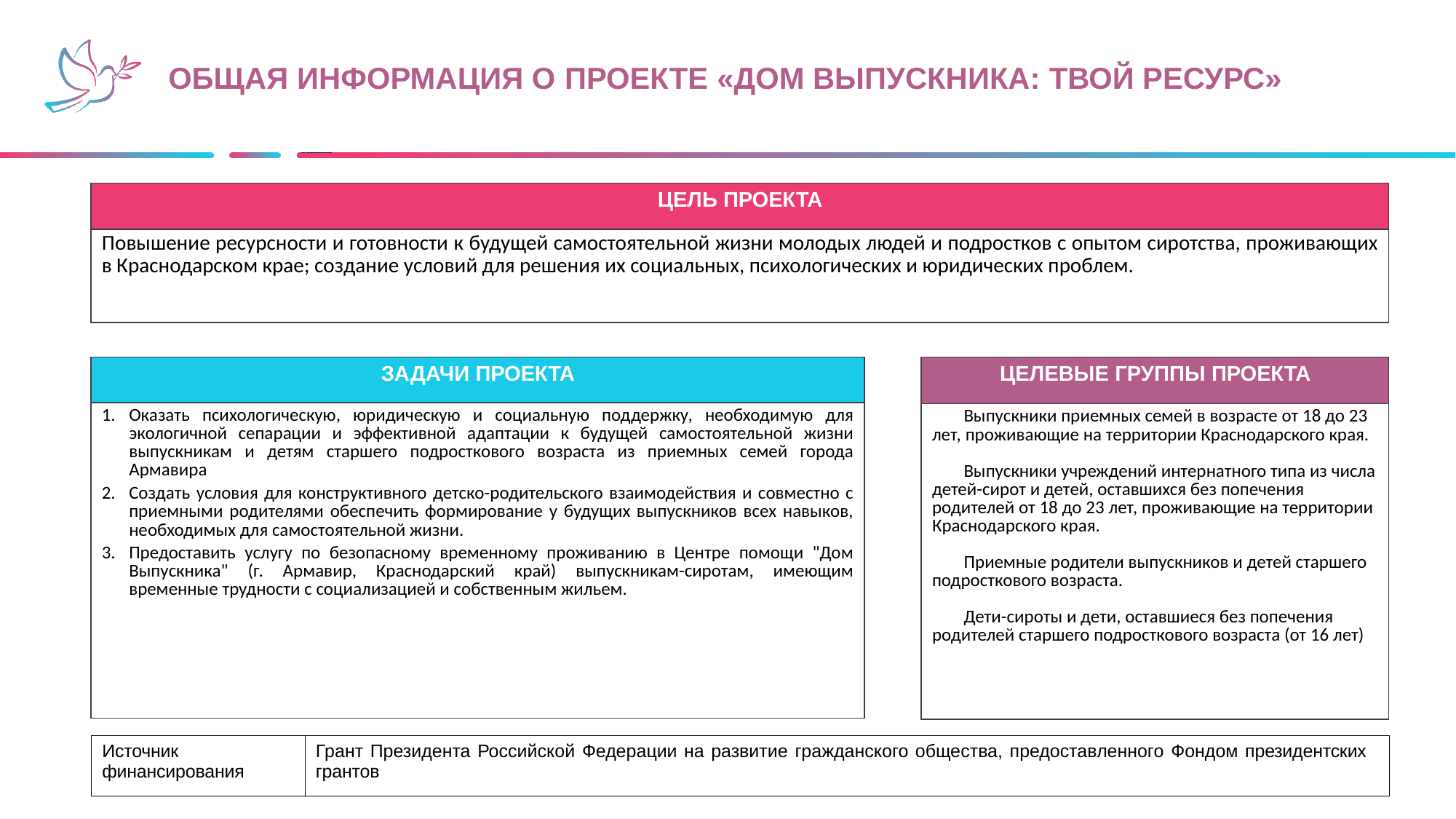

# ОБЩАЯ ИНФОРМАЦИЯ О ПРОЕКТЕ «ДОМ ВЫПУСКНИКА: ТВОЙ РЕСУРС»
| ЦЕЛЬ ПРОЕКТА |
| --- |
| Повышение ресурсности и готовности к будущей самостоятельной жизни молодых людей и подростков с опытом сиротства, проживающих в Краснодарском крае; создание условий для решения их социальных, психологических и юридических проблем. |
| ЗАДАЧИ ПРОЕКТА |
| --- |
| Оказать психологическую, юридическую и социальную поддержку, необходимую для экологичной сепарации и эффективной адаптации к будущей самостоятельной жизни выпускникам и детям старшего подросткового возраста из приемных семей города Армавира Создать условия для конструктивного детско-родительского взаимодействия и совместно с приемными родителями обеспечить формирование у будущих выпускников всех навыков, необходимых для самостоятельной жизни. Предоставить услугу по безопасному временному проживанию в Центре помощи "Дом Выпускника" (г. Армавир, Краснодарский край) выпускникам-сиротам, имеющим временные трудности с социализацией и собственным жильем. |
| ЦЕЛЕВЫЕ ГРУППЫ ПРОЕКТА |
| --- |
| Выпускники приемных семей в возрасте от 18 до 23 лет, проживающие на территории Краснодарского края. Выпускники учреждений интернатного типа из числа детей-сирот и детей, оставшихся без попечения родителей от 18 до 23 лет, проживающие на территории Краснодарского края. Приемные родители выпускников и детей старшего подросткового возраста. Дети-сироты и дети, оставшиеся без попечения родителей старшего подросткового возраста (от 16 лет) |
| Источник финансирования | Грант Президента Российской Федерации на развитие гражданского общества, предоставленного Фондом президентских грантов |
| --- | --- |